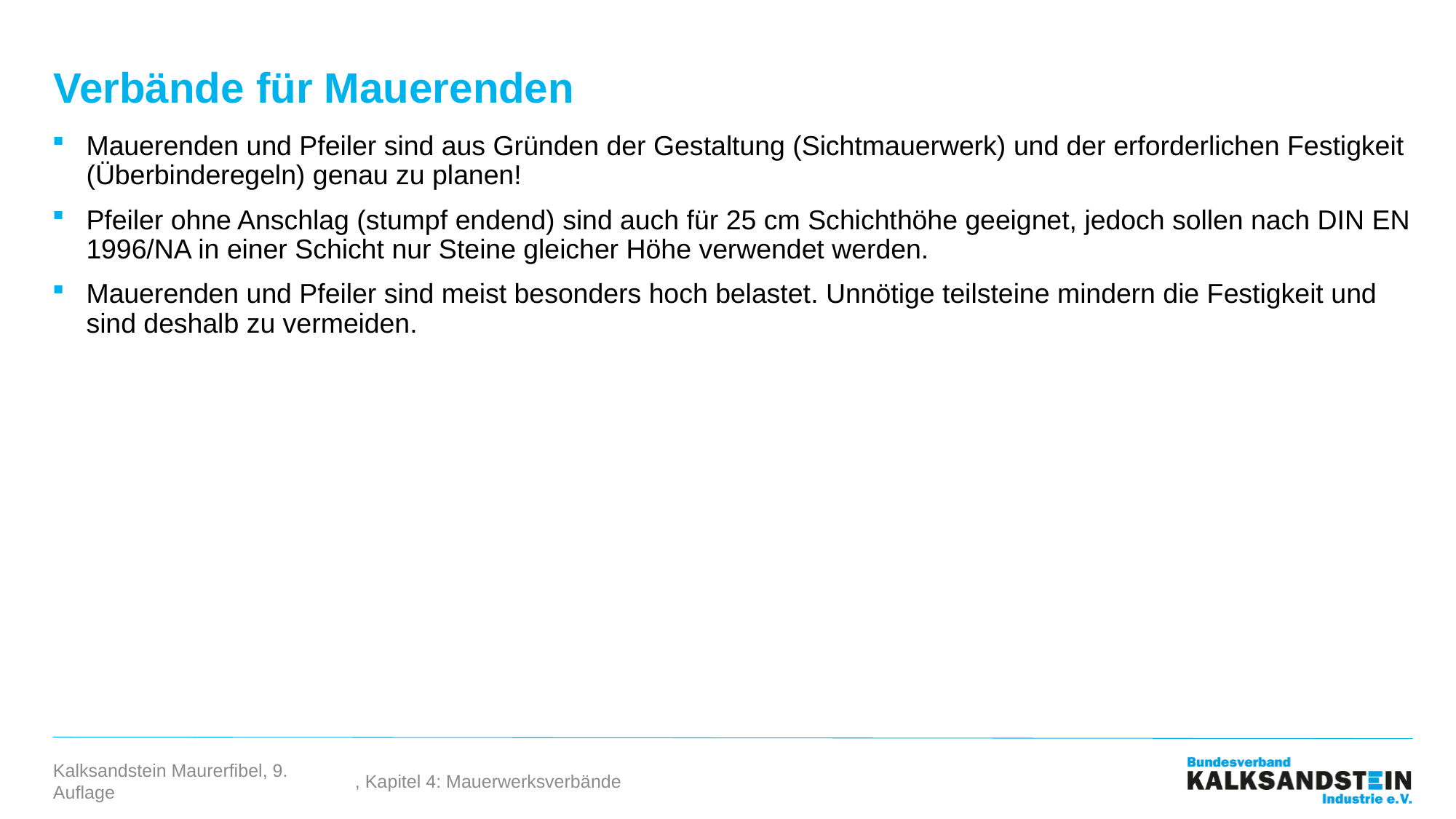

# Verbände für Mauerenden
Mauerenden und Pfeiler sind aus Gründen der Gestaltung (Sichtmauerwerk) und der erforderlichen Festigkeit (Überbinderegeln) genau zu planen!
Pfeiler ohne Anschlag (stumpf endend) sind auch für 25 cm Schichthöhe geeignet, jedoch sollen nach DIN EN 1996/NA in einer Schicht nur Steine gleicher Höhe verwendet werden.
Mauerenden und Pfeiler sind meist besonders hoch belastet. Unnötige teilsteine mindern die Festigkeit und sind deshalb zu vermeiden.
, Kapitel 4: Mauerwerksverbände